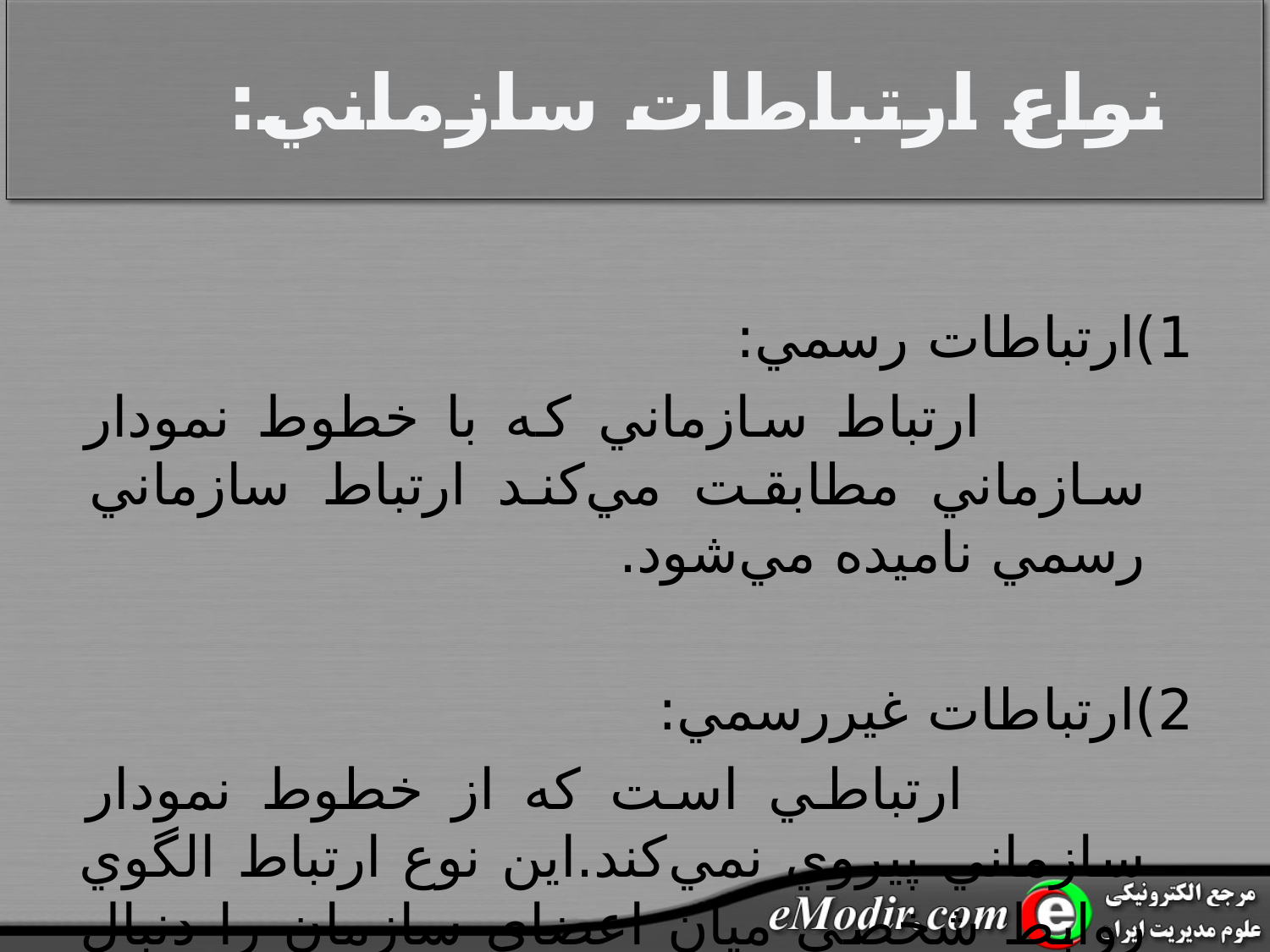

# انواع ارتباطات سازماني:

1)ارتباطات رسمي:
        ارتباط سازماني که با خطوط نمودار سازماني مطابقت مي‌کند ارتباط سازماني رسمي ناميده مي‌شود.

2)ارتباطات غيررسمي:
        ارتباطي است که از خطوط نمودار سازماني پيروي نمي‌کند.اين نوع ارتباط الگوي روابط شخصي ميان اعضاي سازمان را دنبال مي‌کند.